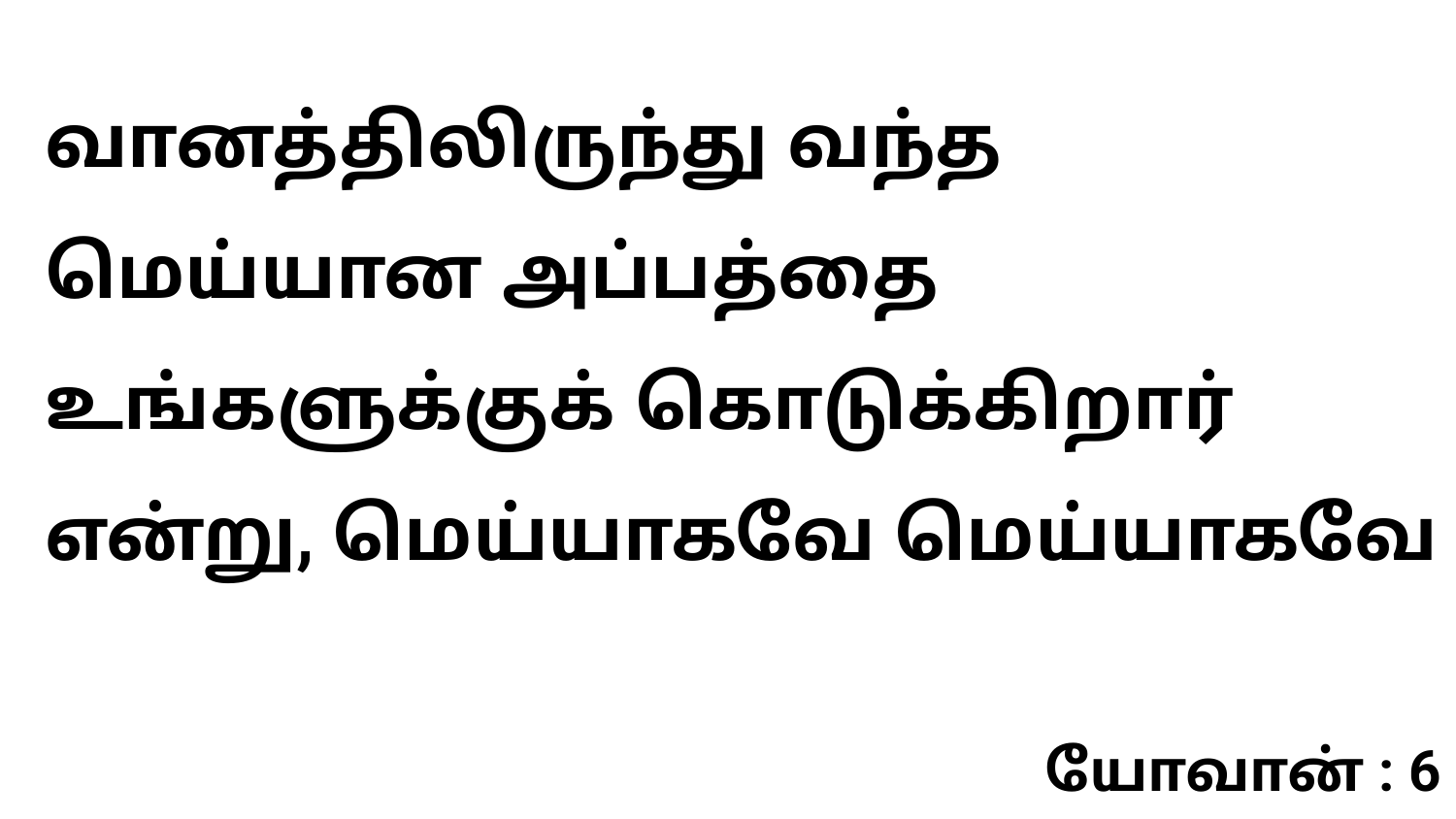

வானத்திலிருந்து வந்த மெய்யான அப்பத்தை உங்களுக்குக் கொடுக்கிறார் என்று, மெய்யாகவே மெய்யாகவே
யோவான் : 6